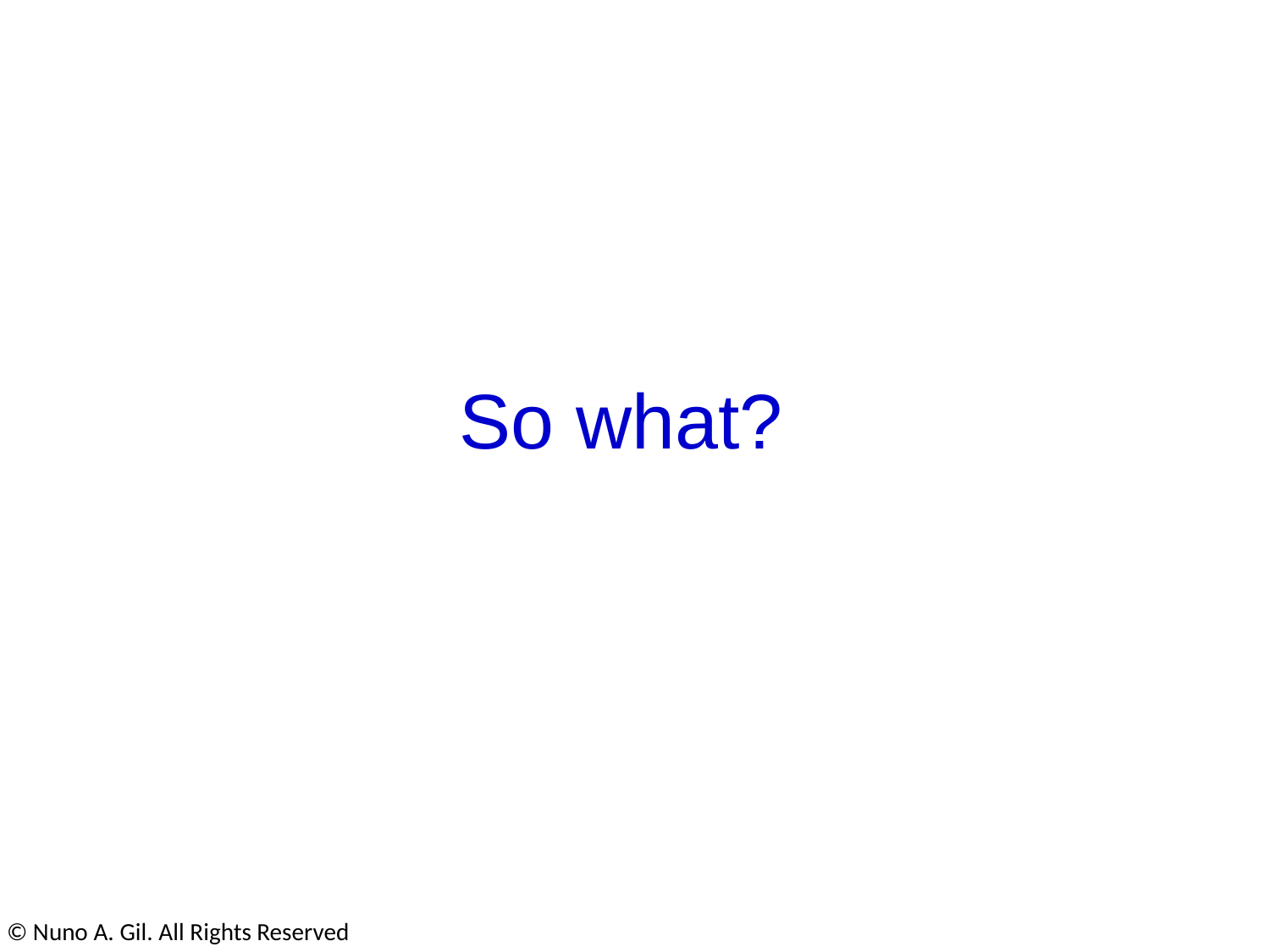

So what?
© Nuno A. Gil. All Rights Reserved